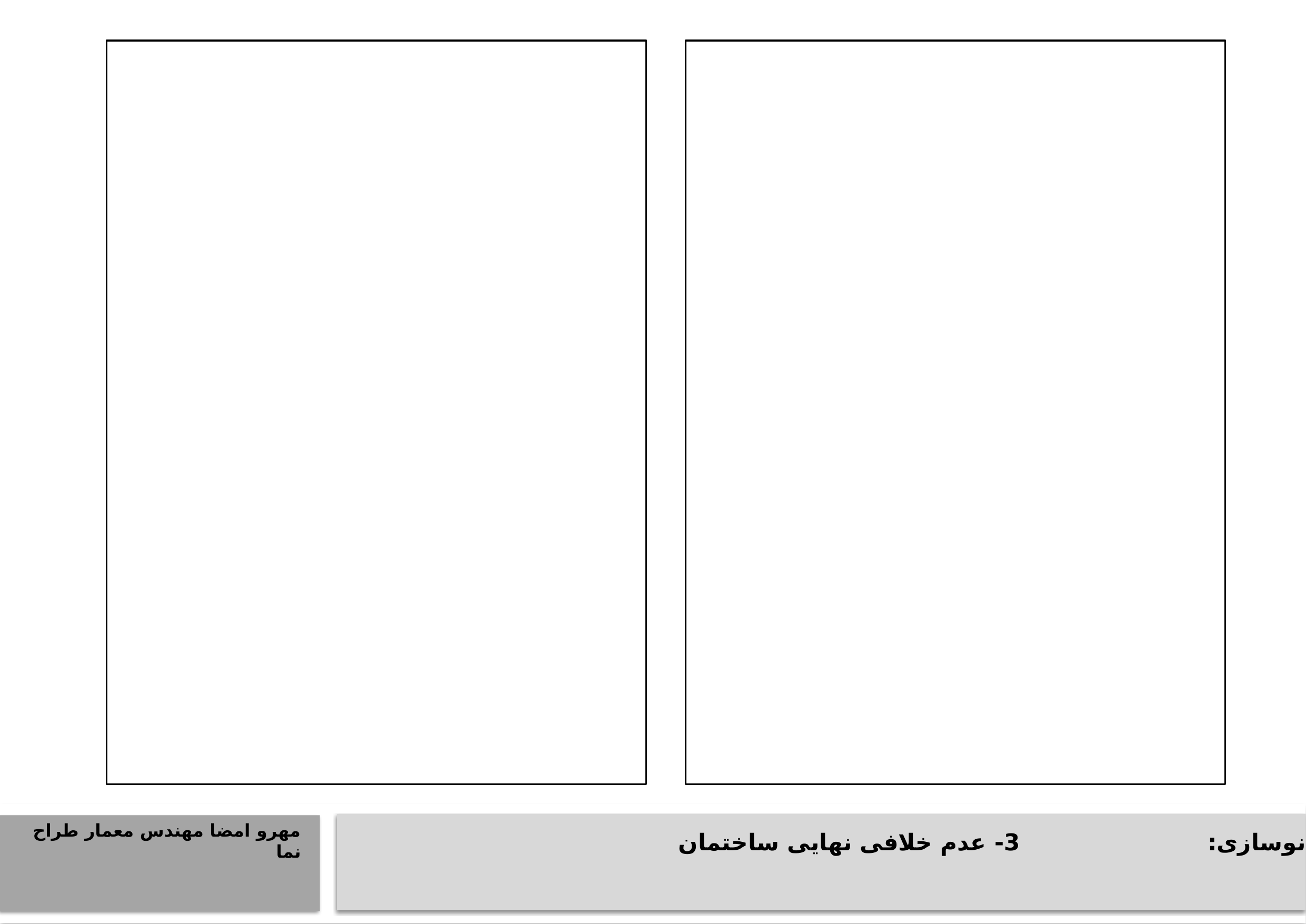

مهرو امضا مهندس معمار طراح نما
کدنوسازی:
3- عدم خلافی نهایی ساختمان